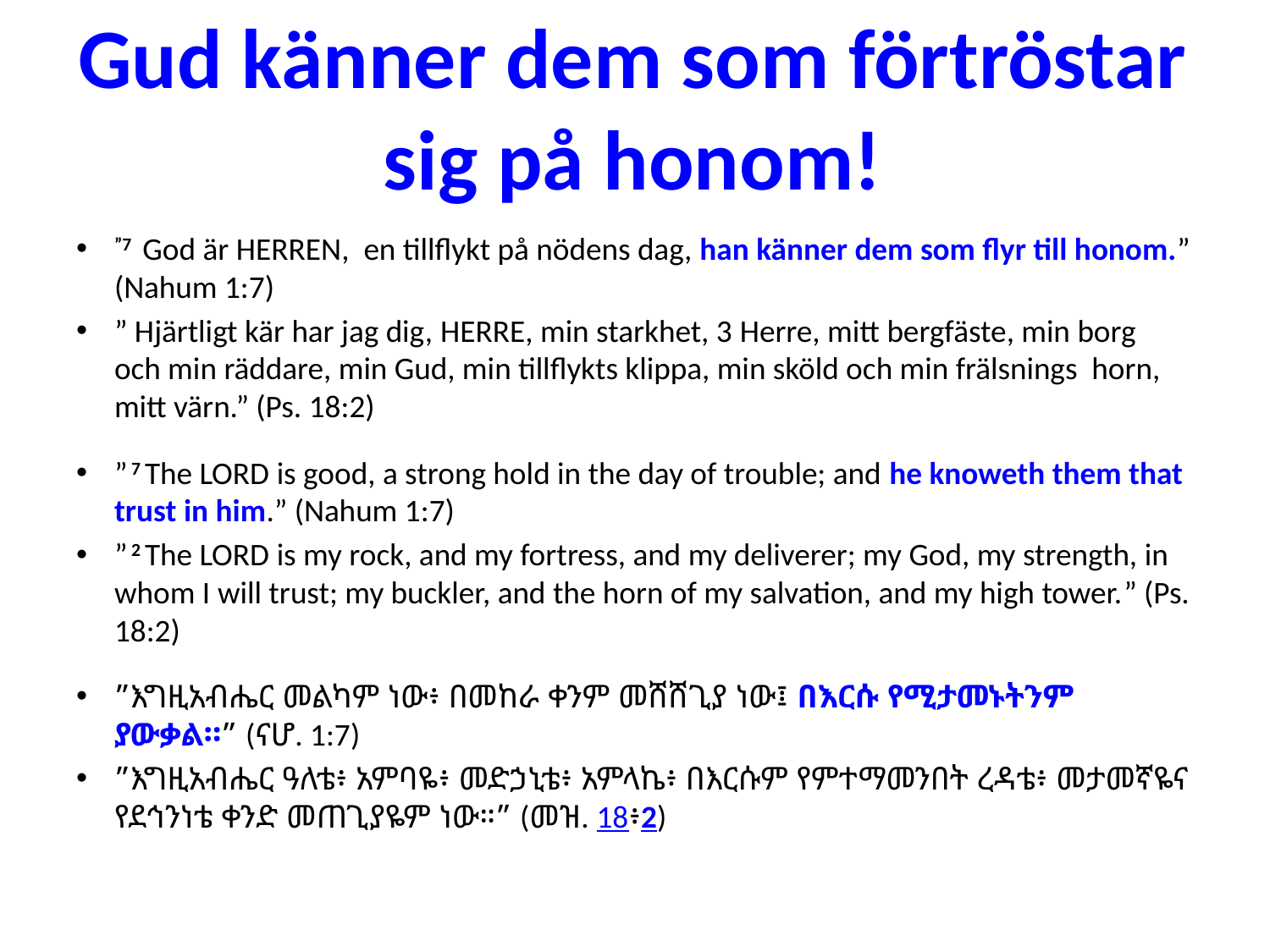

# Gud känner dem som förtröstar sig på honom!
”7  God är Herren,  en tillflykt på nödens dag, han känner dem som flyr till honom.” (Nahum 1:7)
” Hjärtligt kär har jag dig, Herre, min starkhet, 3 Herre, mitt bergfäste, min borg  och min räddare, min Gud, min tillflykts klippa, min sköld och min frälsnings  horn, mitt värn.” (Ps. 18:2)

” 7 The Lord is good, a strong hold in the day of trouble; and he knoweth them that trust in him.” (Nahum 1:7)
” 2 The Lord is my rock, and my fortress, and my deliverer; my God, my strength, in whom I will trust; my buckler, and the horn of my salvation, and my high tower.” (Ps. 18:2)

”እግዚአብሔር መልካም ነው፥ በመከራ ቀንም መሸሸጊያ ነው፤ በእርሱ የሚታመኑትንም ያውቃል።” (ናሆ. 1:7)
”እግዚአብሔር ዓለቴ፥ አምባዬ፥ መድኃኒቴ፥ አምላኬ፥ በእርሱም የምተማመንበት ረዳቴ፥ መታመኛዬና የደኅንነቴ ቀንድ መጠጊያዬም ነው።” (መዝ. 18፥2)